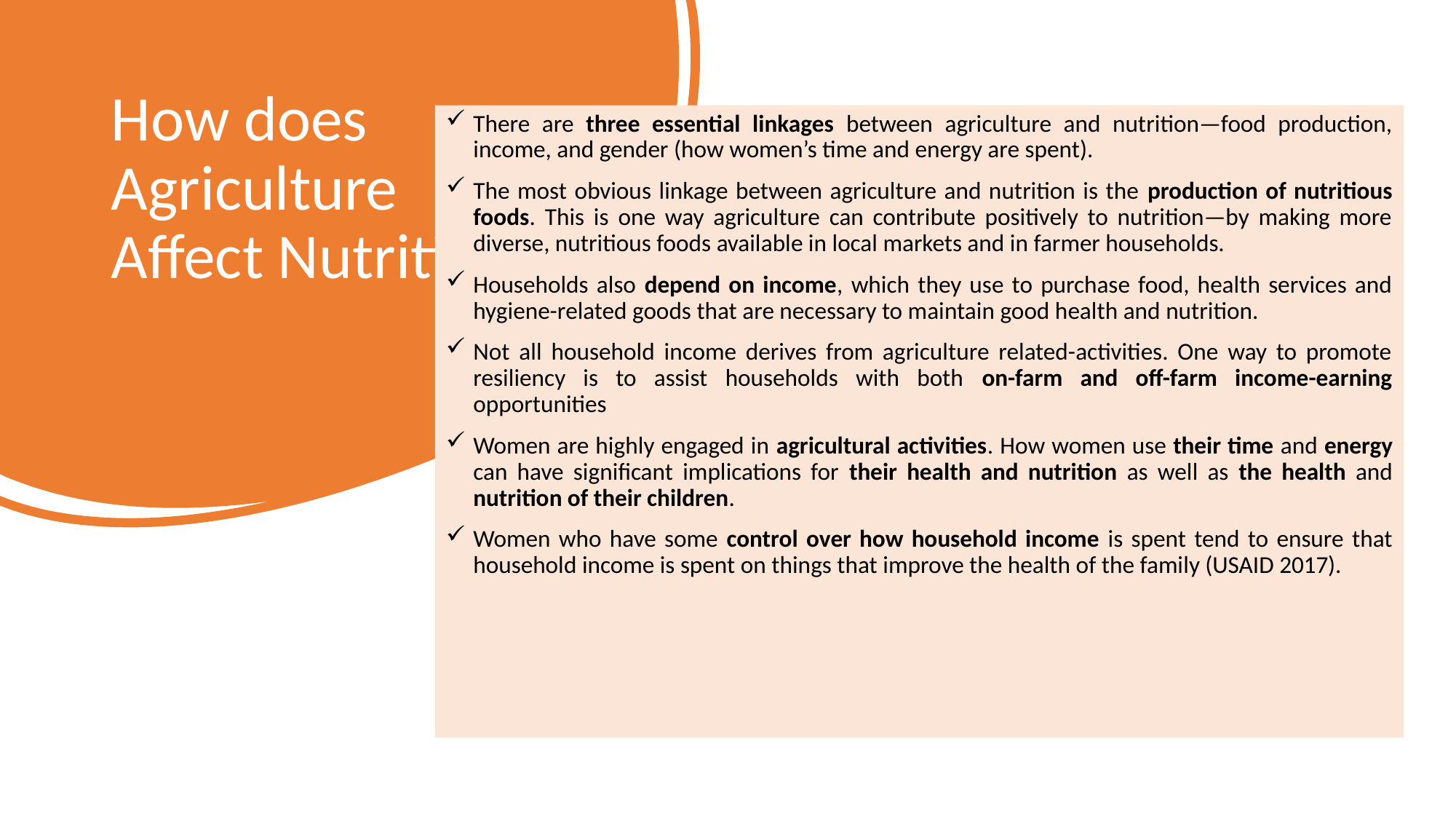

# How does Agriculture Affect Nutrition
There are three essential linkages between agriculture and nutrition—food production, income, and gender (how women’s time and energy are spent).
The most obvious linkage between agriculture and nutrition is the production of nutritious foods. This is one way agriculture can contribute positively to nutrition—by making more diverse, nutritious foods available in local markets and in farmer households.
Households also depend on income, which they use to purchase food, health services and hygiene-related goods that are necessary to maintain good health and nutrition.
Not all household income derives from agriculture related-activities. One way to promote resiliency is to assist households with both on-farm and off-farm income-earning opportunities
Women are highly engaged in agricultural activities. How women use their time and energy can have significant implications for their health and nutrition as well as the health and nutrition of their children.
Women who have some control over how household income is spent tend to ensure that household income is spent on things that improve the health of the family (USAID 2017).